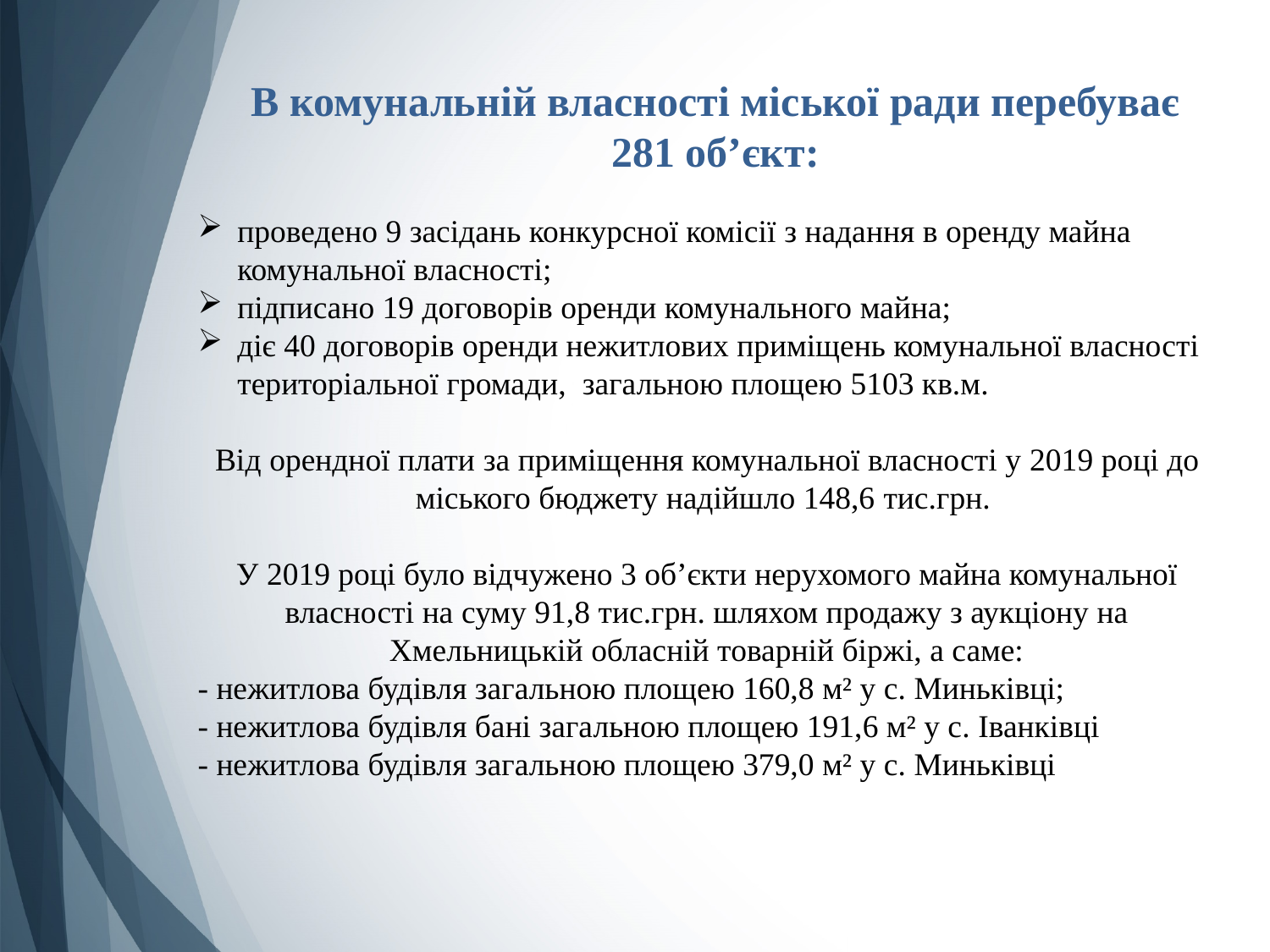

В комунальній власності міської ради перебуває 281 об’єкт:
проведено 9 засідань конкурсної комісії з надання в оренду майна комунальної власності;
підписано 19 договорів оренди комунального майна;
діє 40 договорів оренди нежитлових приміщень комунальної власності територіальної громади,  загальною площею 5103 кв.м.

Від орендної плати за приміщення комунальної власності у 2019 році до міського бюджету надійшло 148,6 тис.грн.

У 2019 році було відчужено 3 об’єкти нерухомого майна комунальної власності на суму 91,8 тис.грн. шляхом продажу з аукціону на
Хмельницькій обласній товарній біржі, а саме:
- нежитлова будівля загальною площею 160,8 м² у с. Миньківці;
- нежитлова будівля бані загальною площею 191,6 м² у с. Іванківці
- нежитлова будівля загальною площею 379,0 м² у с. Миньківці